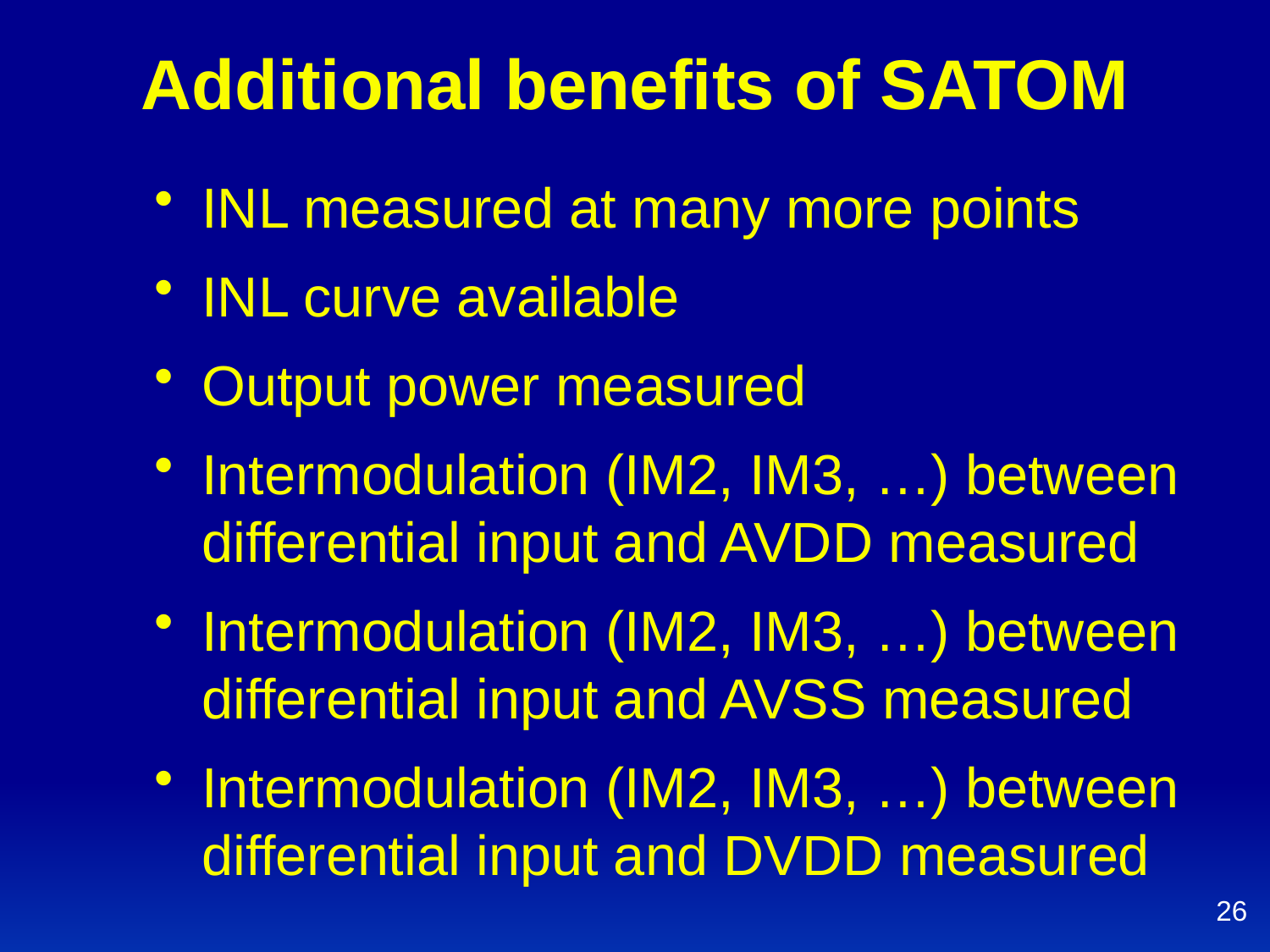

# Additional benefits of SATOM
INL measured at many more points
INL curve available
Output power measured
Intermodulation (IM2, IM3, …) between differential input and AVDD measured
Intermodulation (IM2, IM3, …) between differential input and AVSS measured
Intermodulation (IM2, IM3, …) between differential input and DVDD measured
26